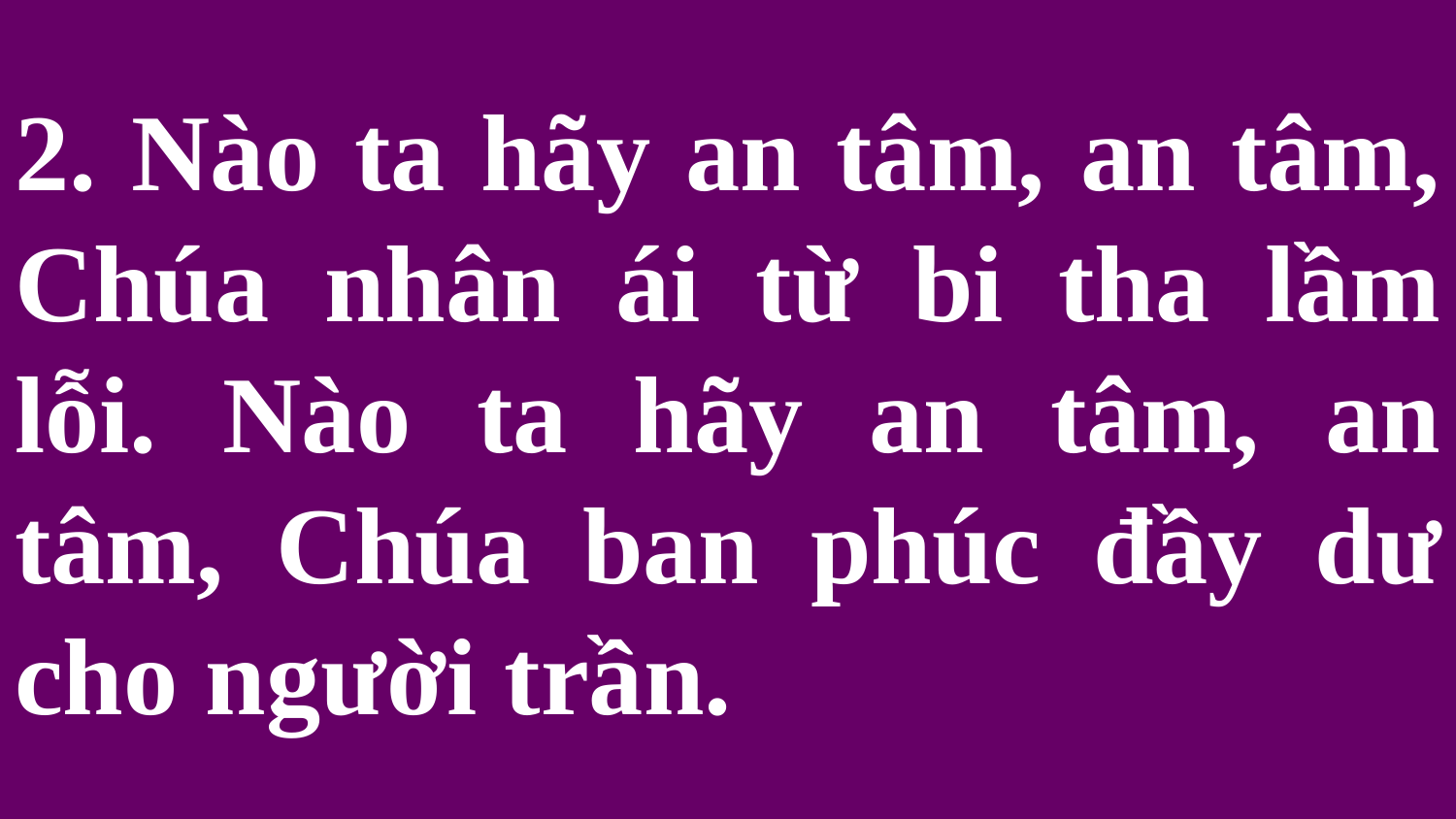

# 2. Nào ta hãy an tâm, an tâm, Chúa nhân ái từ bi tha lầm lỗi. Nào ta hãy an tâm, an tâm, Chúa ban phúc đầy dư cho người trần.